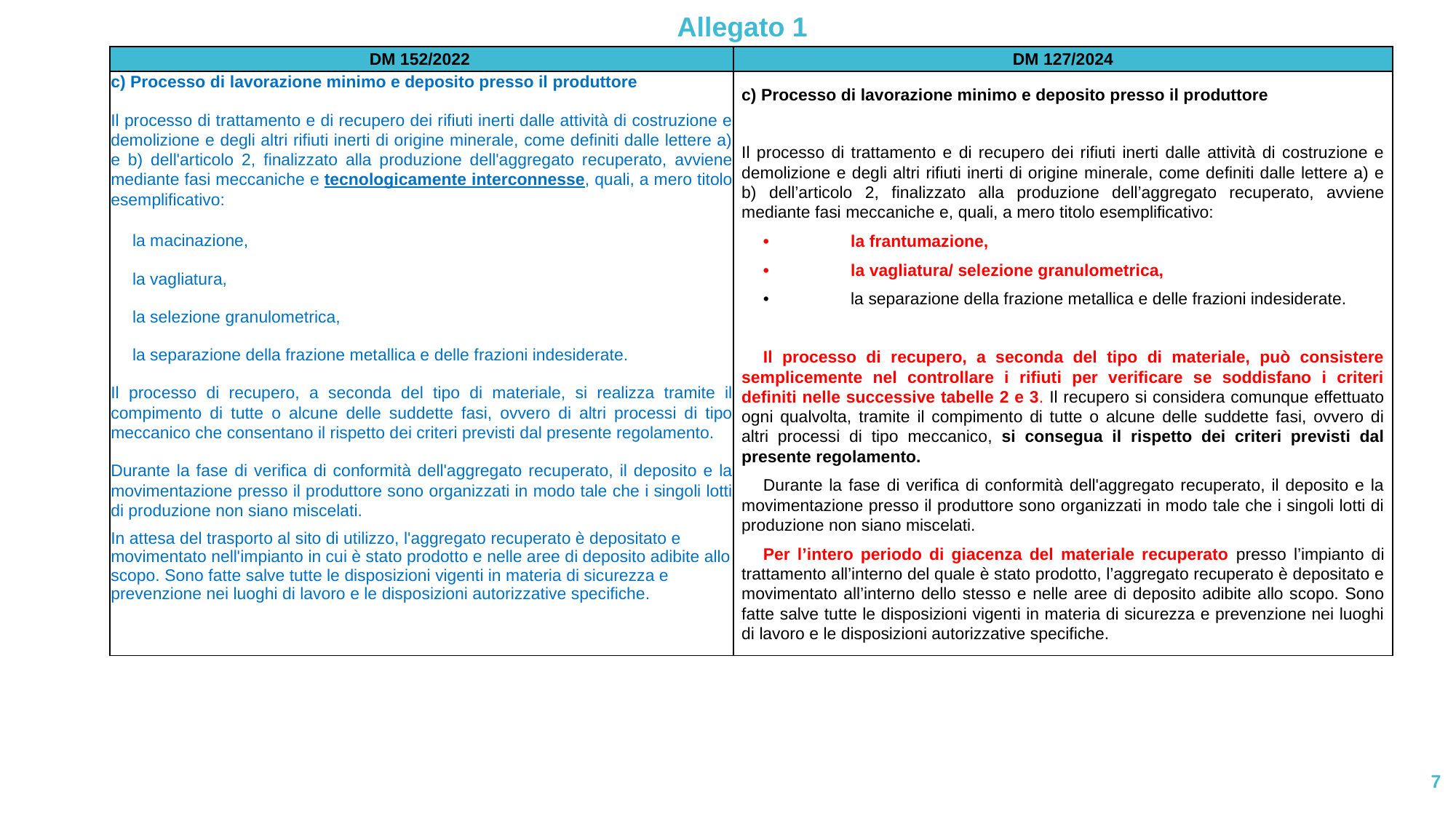

Allegato 1
| DM 152/2022 | DM 127/2024 |
| --- | --- |
| c) Processo di lavorazione minimo e deposito presso il produttore Il processo di trattamento e di recupero dei rifiuti inerti dalle attività di costruzione e demolizione e degli altri rifiuti inerti di origine minerale, come definiti dalle lettere a) e b) dell'articolo 2, finalizzato alla produzione dell'aggregato recuperato, avviene mediante fasi meccaniche e tecnologicamente interconnesse, quali, a mero titolo esemplificativo: la macinazione, la vagliatura, la selezione granulometrica, la separazione della frazione metallica e delle frazioni indesiderate. Il processo di recupero, a seconda del tipo di materiale, si realizza tramite il compimento di tutte o alcune delle suddette fasi, ovvero di altri processi di tipo meccanico che consentano il rispetto dei criteri previsti dal presente regolamento. Durante la fase di verifica di conformità dell'aggregato recuperato, il deposito e la movimentazione presso il produttore sono organizzati in modo tale che i singoli lotti di produzione non siano miscelati. In attesa del trasporto al sito di utilizzo, l'aggregato recuperato è depositato e movimentato nell'impianto in cui è stato prodotto e nelle aree di deposito adibite allo scopo. Sono fatte salve tutte le disposizioni vigenti in materia di sicurezza e prevenzione nei luoghi di lavoro e le disposizioni autorizzative specifiche. | c) Processo di lavorazione minimo e deposito presso il produttore   Il processo di trattamento e di recupero dei rifiuti inerti dalle attività di costruzione e demolizione e degli altri rifiuti inerti di origine minerale, come definiti dalle lettere a) e b) dell’articolo 2, finalizzato alla produzione dell’aggregato recuperato, avviene mediante fasi meccaniche e, quali, a mero titolo esemplificativo: • la frantumazione, • la vagliatura/ selezione granulometrica, • la separazione della frazione metallica e delle frazioni indesiderate.   Il processo di recupero, a seconda del tipo di materiale, può consistere semplicemente nel controllare i rifiuti per verificare se soddisfano i criteri definiti nelle successive tabelle 2 e 3. Il recupero si considera comunque effettuato ogni qualvolta, tramite il compimento di tutte o alcune delle suddette fasi, ovvero di altri processi di tipo meccanico, si consegua il rispetto dei criteri previsti dal presente regolamento. Durante la fase di verifica di conformità dell'aggregato recuperato, il deposito e la movimentazione presso il produttore sono organizzati in modo tale che i singoli lotti di produzione non siano miscelati. Per l’intero periodo di giacenza del materiale recuperato presso l’impianto di trattamento all’interno del quale è stato prodotto, l’aggregato recuperato è depositato e movimentato all’interno dello stesso e nelle aree di deposito adibite allo scopo. Sono fatte salve tutte le disposizioni vigenti in materia di sicurezza e prevenzione nei luoghi di lavoro e le disposizioni autorizzative specifiche. |
7